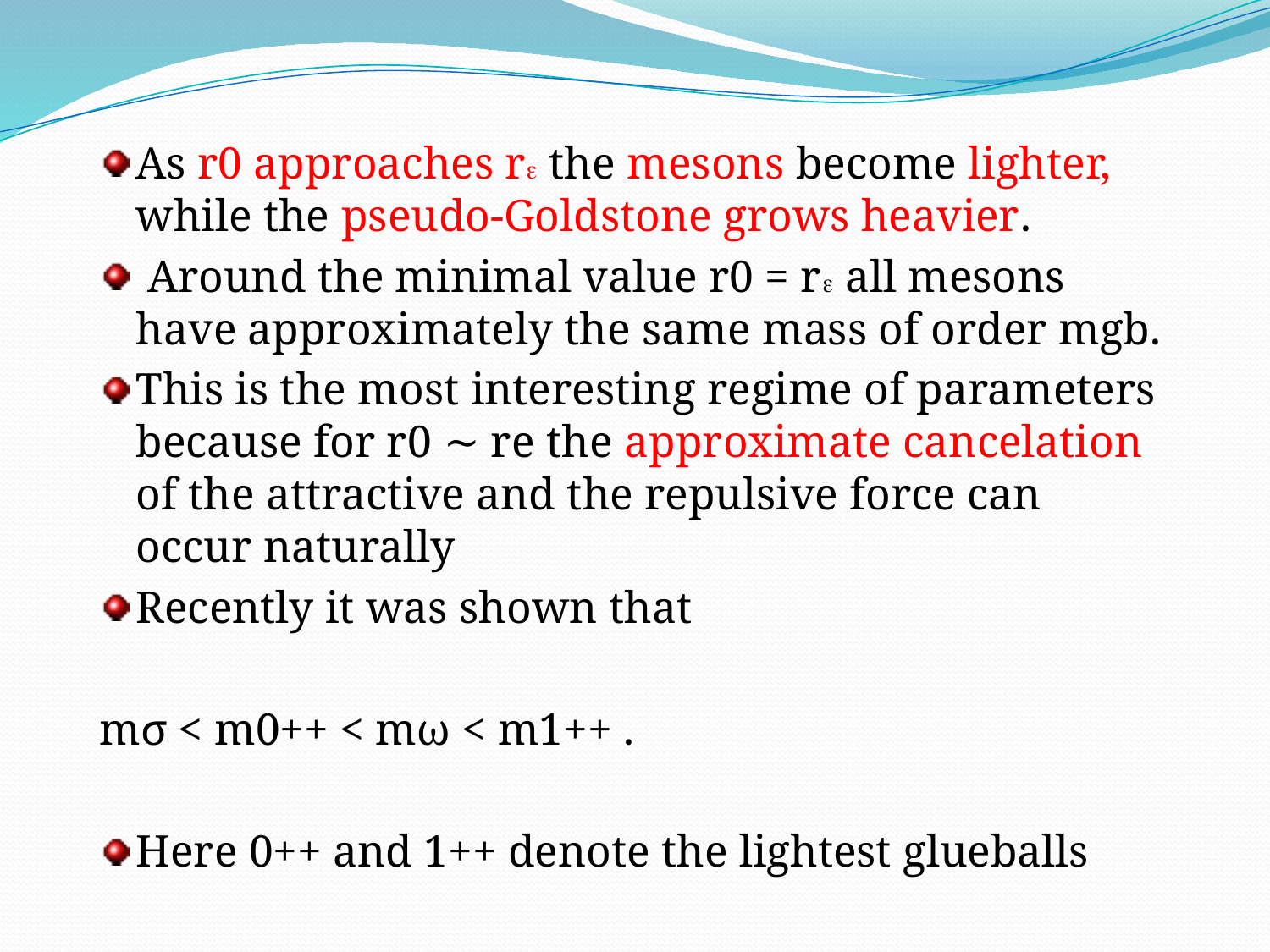

#
As r0 approaches rε the mesons become lighter, while the pseudo-Goldstone grows heavier.
 Around the minimal value r0 = rε all mesons have approximately the same mass of order mgb.
This is the most interesting regime of parameters because for r0 ∼ re the approximate cancelation of the attractive and the repulsive force can occur naturally
Recently it was shown that

mσ < m0++ < mω < m1++ .

Here 0++ and 1++ denote the lightest glueballs